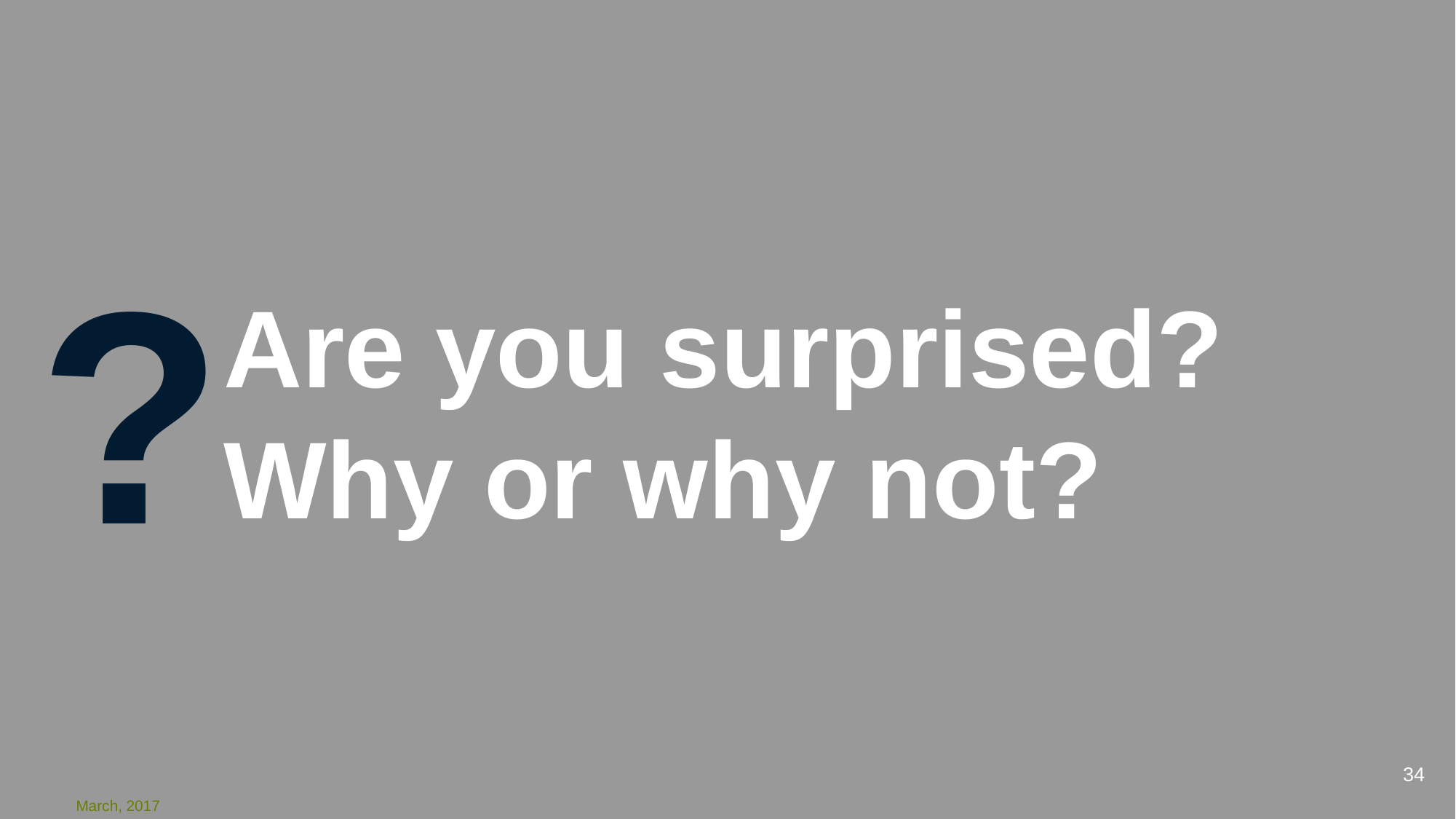

# Are you surprised? Why or why not?

34
March, 2017